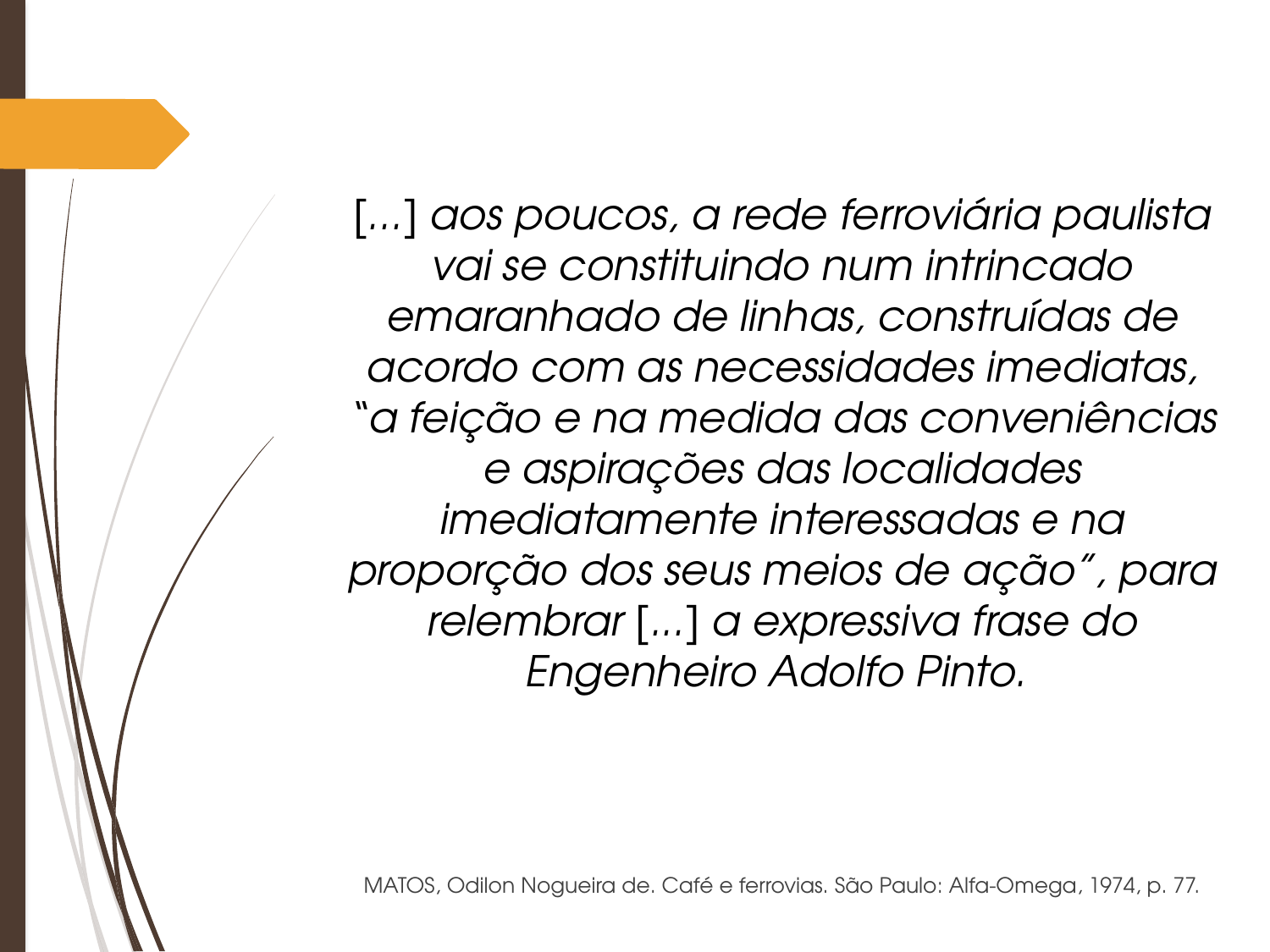

[...] aos poucos, a rede ferroviária paulista vai se constituindo num intrincado emaranhado de linhas, construídas de acordo com as necessidades imediatas, “a feição e na medida das conveniências e aspirações das localidades imediatamente interessadas e na proporção dos seus meios de ação”, para relembrar [...] a expressiva frase do Engenheiro Adolfo Pinto.
MATOS, Odilon Nogueira de. Café e ferrovias. São Paulo: Alfa-Omega, 1974, p. 77.